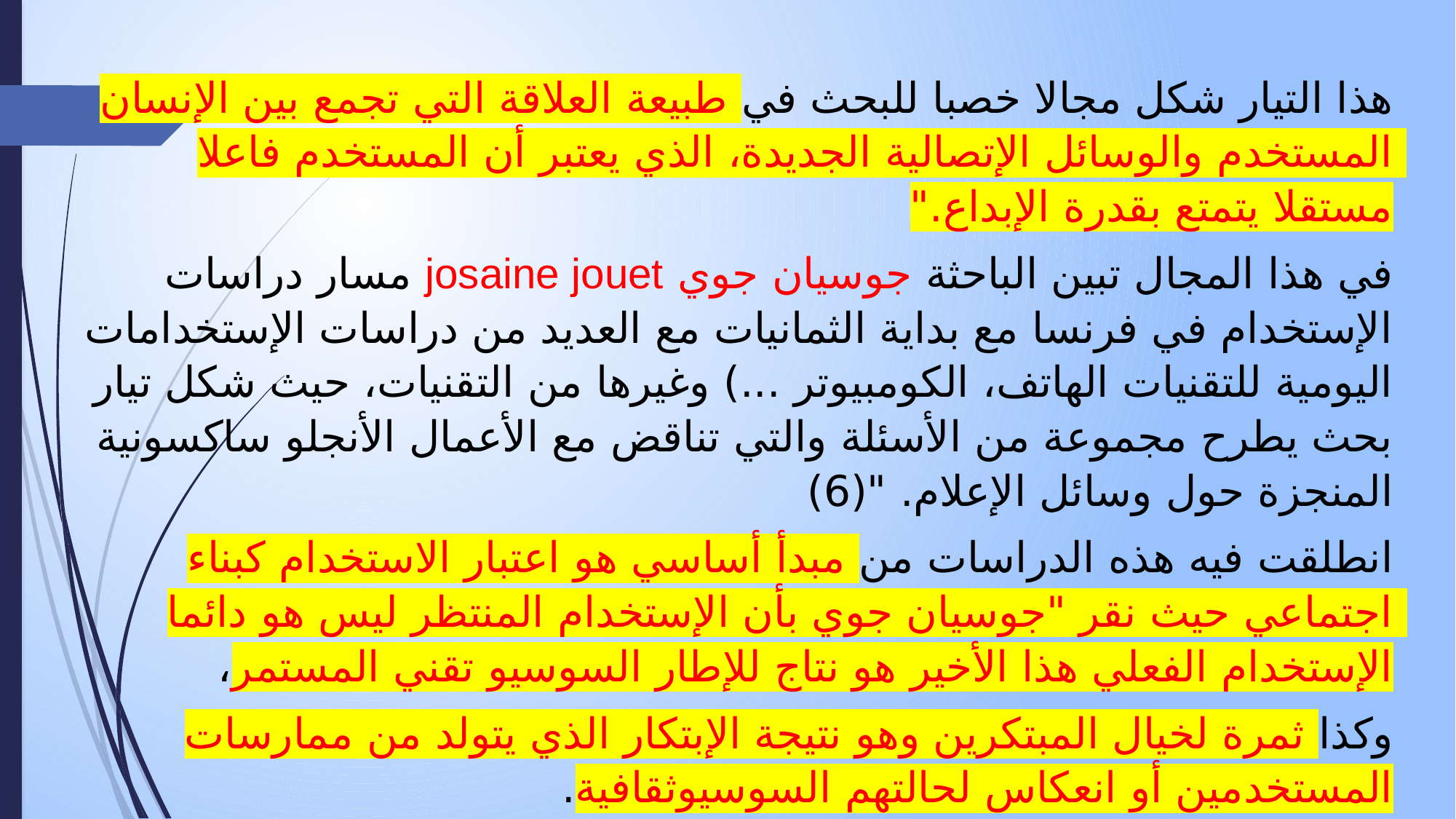

هذا التيار شكل مجالا خصبا للبحث في طبيعة العلاقة التي تجمع بين الإنسان المستخدم والوسائل الإتصالية الجديدة، الذي يعتبر أن المستخدم فاعلا مستقلا يتمتع بقدرة الإبداع."
في هذا المجال تبين الباحثة جوسيان جوي josaine jouet مسار دراسات الإستخدام في فرنسا مع بداية الثمانيات مع العديد من دراسات الإستخدامات اليومية للتقنيات الهاتف، الكومبيوتر ...) وغيرها من التقنيات، حيث شكل تيار بحث يطرح مجموعة من الأسئلة والتي تناقض مع الأعمال الأنجلو ساكسونية المنجزة حول وسائل الإعلام. "(6)
انطلقت فيه هذه الدراسات من مبدأ أساسي هو اعتبار الاستخدام كبناء اجتماعي حيث نقر "جوسيان جوي بأن الإستخدام المنتظر ليس هو دائما الإستخدام الفعلي هذا الأخير هو نتاج للإطار السوسيو تقني المستمر،
وكذا ثمرة لخيال المبتكرين وهو نتيجة الإبتكار الذي يتولد من ممارسات المستخدمين أو انعكاس لحالتهم السوسيوثقافية.
 إن الإستخدام تحليل معروف على أنه كيان اجتماعي، وبالتالي لا يمكن وضع حد للإستخدام عند الإشكال الذي تنص عليها الأجهزة التقنية، أي عدم التقيد بدليل الإستعمال، والذي يعبر دون شك عن جزه من الإستخدام، وإنا يمتد إلى سيرورة متعددة لوساطة تحقق جودة استخدام اجتماعی فعلی. (7)
"